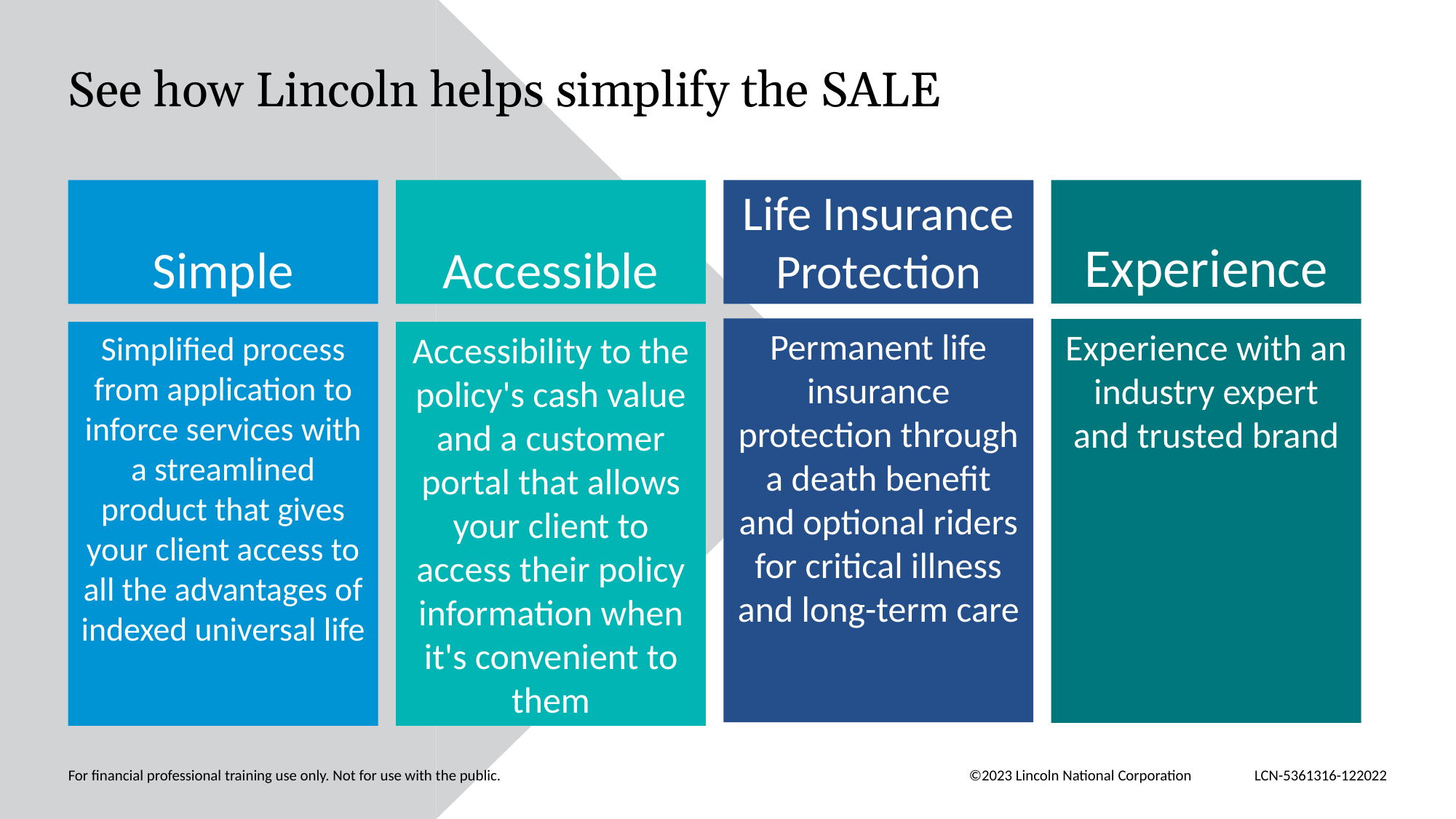

# See how Lincoln helps simplify the SALE
Simple
Accessible
Life Insurance Protection
Experience

Permanent life insurance protection through a death benefit and optional riders for critical illness and long-term care
Experience with an industry expert and trusted brand
Simplified process from application to inforce services with a streamlined product that gives your client access to all the advantages of indexed universal life
Accessibility to the policy's cash value and a customer portal that allows your client to access their policy information when it's convenient to them
For financial professional training use only. Not for use with the public.
©2023 Lincoln National Corporation
LCN-5361316-122022